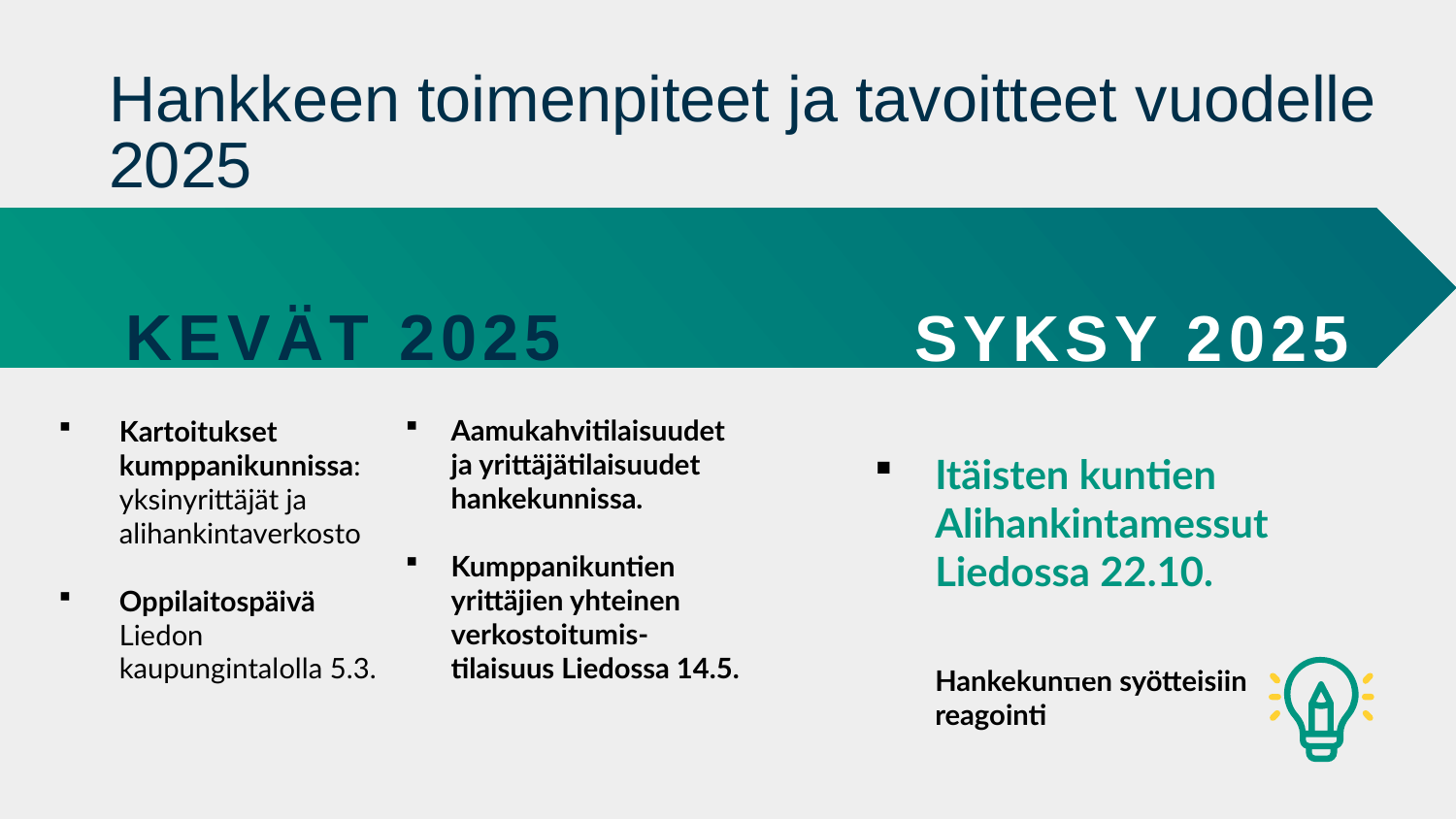

Hankkeen toimenpiteet ja tavoitteet vuodelle 2025

KEVÄT 2025
SYKSY 2025
Aamukahvitilaisuudet ja yrittäjätilaisuudet hankekunnissa.
Kumppanikuntien yrittäjien yhteinen verkostoitumis- tilaisuus Liedossa 14.5.
Kartoitukset kumppanikunnissa:
yksinyrittäjät ja alihankintaverkosto

Oppilaitospäivä Liedon kaupungintalolla 5.3.

Itäisten kuntien Alihankintamessut
Liedossa 22.10.
Hankekuntien syötteisiin reagointi